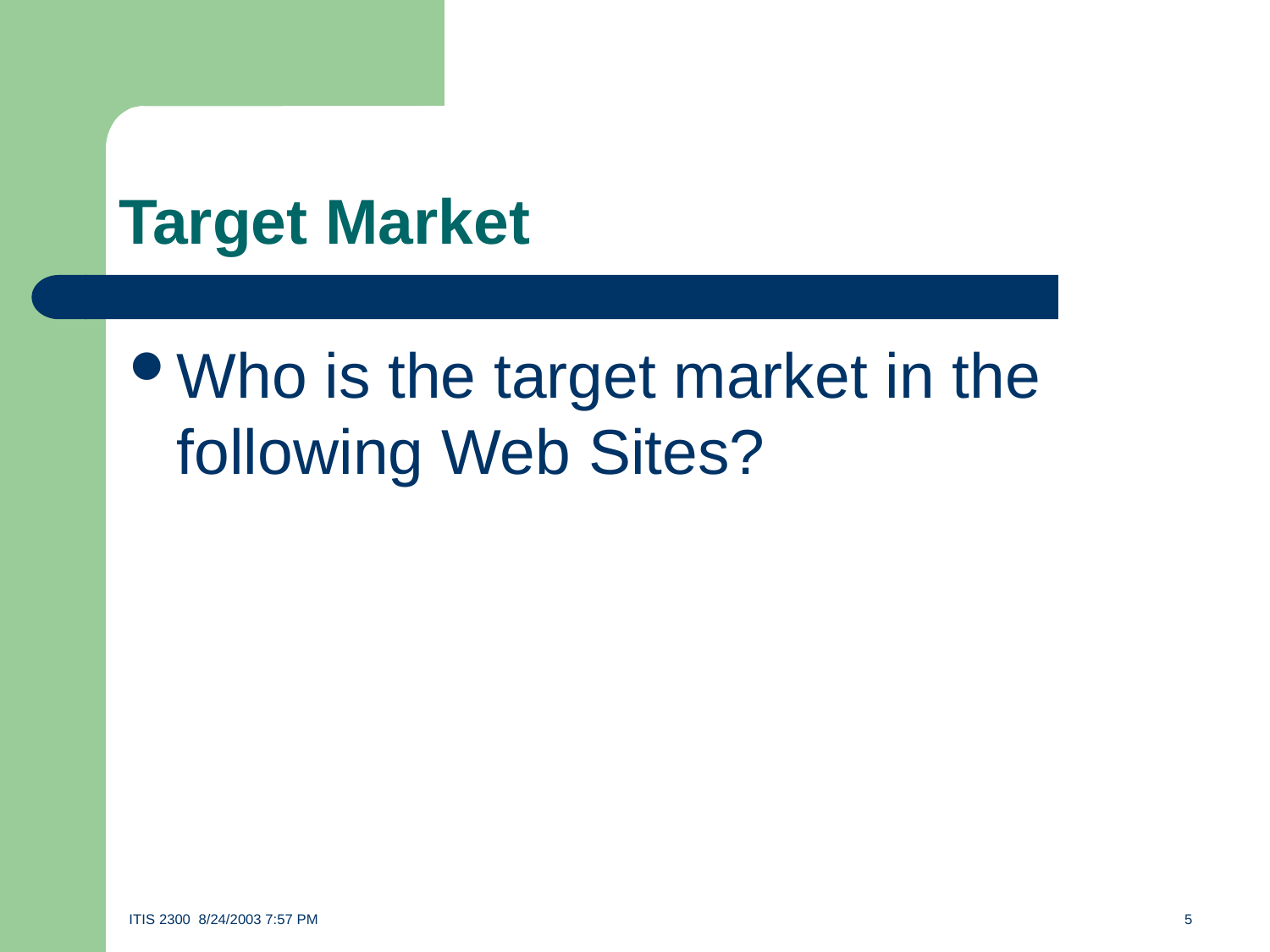

# Target Market
Who is the target market in the following Web Sites?
ITIS 2300  8/24/2003 7:57 PM	5